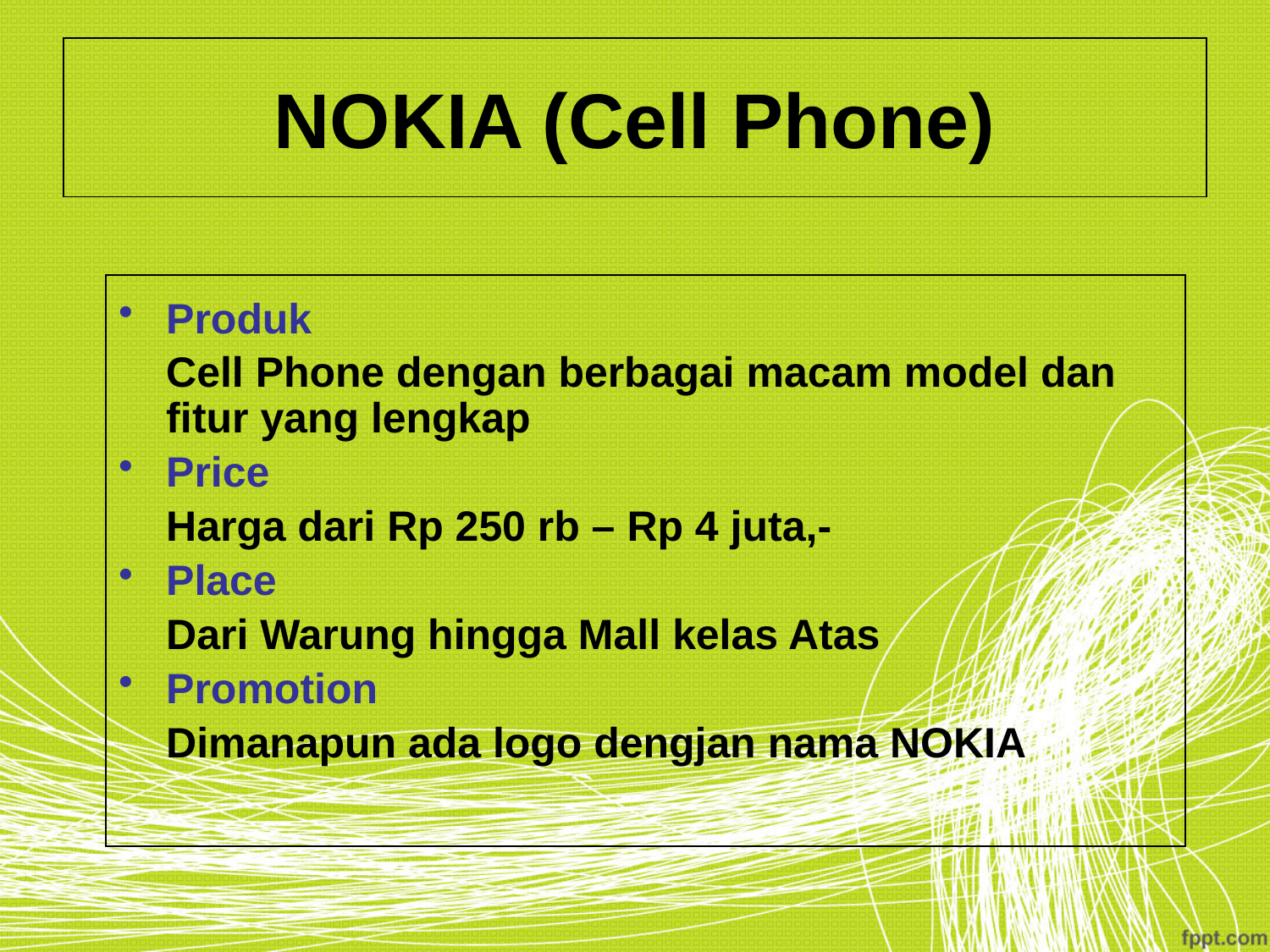

# NOKIA (Cell Phone)
Produk
	Cell Phone dengan berbagai macam model dan fitur yang lengkap
Price
	Harga dari Rp 250 rb – Rp 4 juta,-
Place
	Dari Warung hingga Mall kelas Atas
Promotion
	Dimanapun ada logo dengjan nama NOKIA